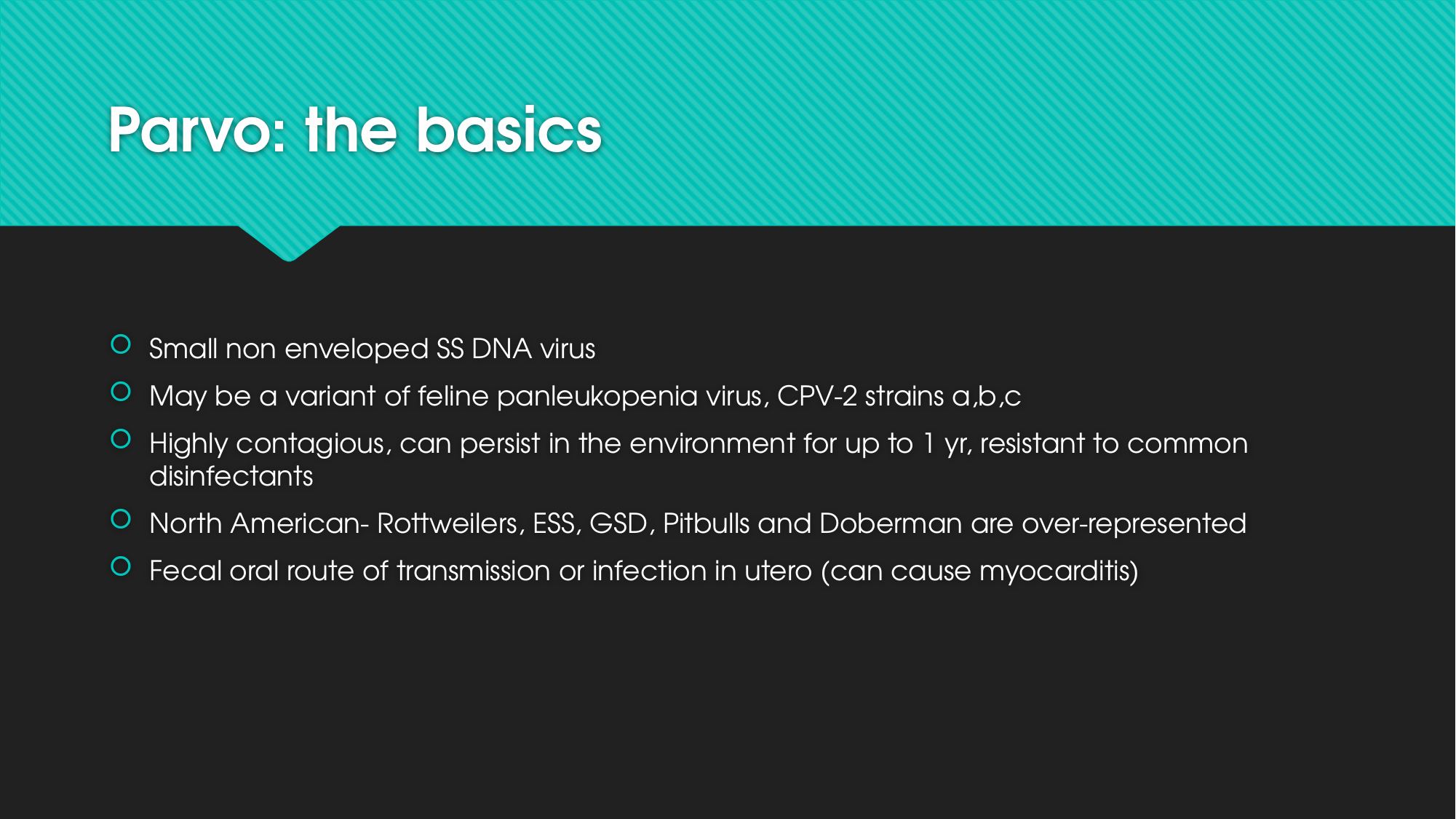

# Parvo: the basics
Small non enveloped SS DNA virus
May be a variant of feline panleukopenia virus, CPV-2 strains a,b,c
Highly contagious, can persist in the environment for up to 1 yr, resistant to common disinfectants
North American- Rottweilers, ESS, GSD, Pitbulls and Doberman are over-represented
Fecal oral route of transmission or infection in utero (can cause myocarditis)